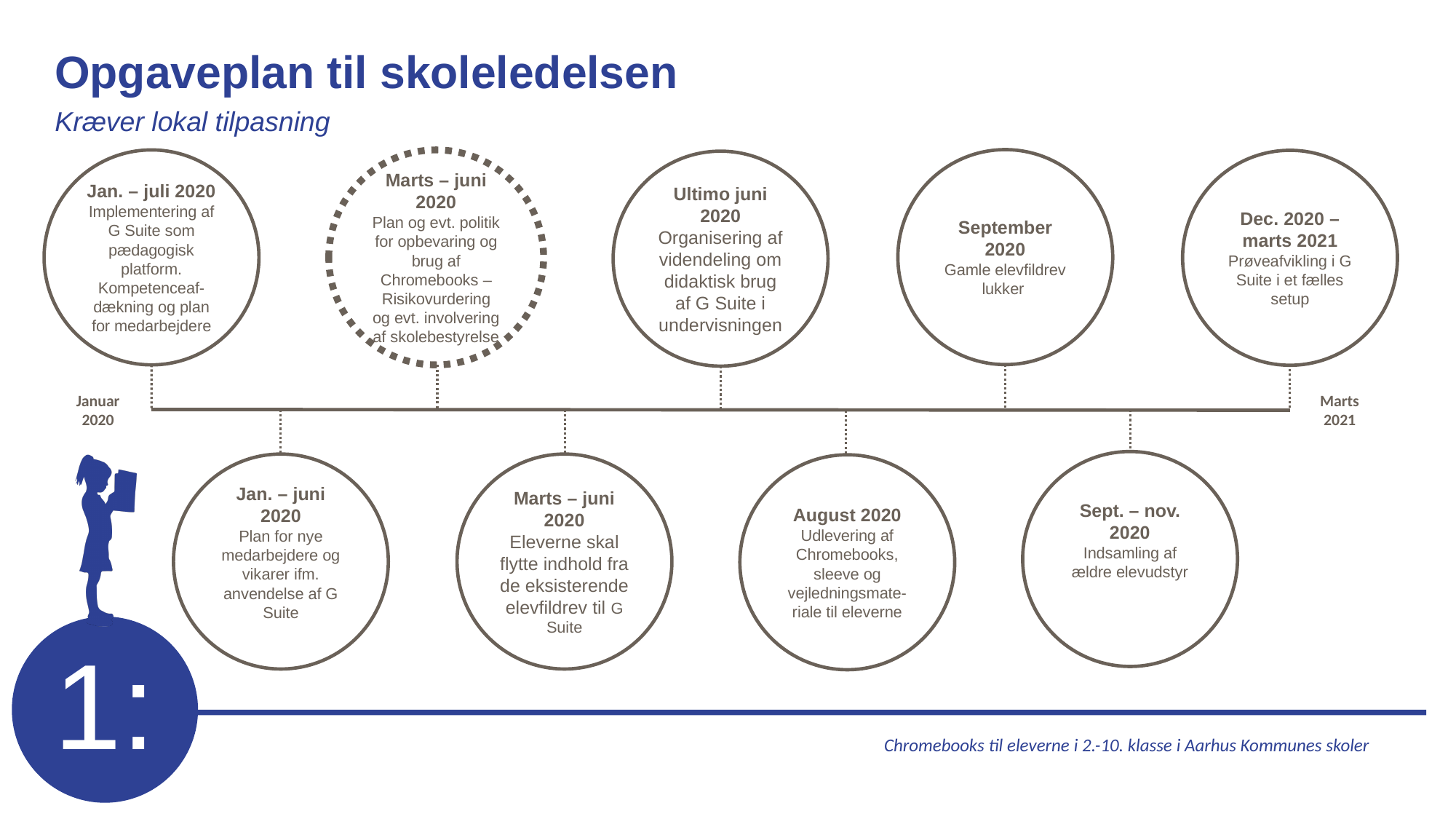

Opgaveplan til skoleledelsen
Kræver lokal tilpasning
September 2020
Gamle elevfildrev lukker
Jan. – juli 2020
Implementering af G Suite som pædagogisk platform. Kompetenceaf-dækning og plan for medarbejdere
Marts – juni 2020
Plan og evt. politik for opbevaring og brug af Chromebooks –Risikovurdering og evt. involvering af skolebestyrelse
Dec. 2020 – marts 2021
Prøveafvikling i G Suite i et fælles setup
Ultimo juni 2020
Organisering af videndeling om didaktisk brug af G Suite i undervisningen
Januar 2020
Marts 2021
Sept. – nov. 2020
Indsamling af ældre elevudstyr

Jan. – juni 2020
Plan for nye medarbejdere og vikarer ifm. anvendelse af G Suite

Marts – juni 2020
Eleverne skal flytte indhold fra de eksisterende elevfildrev til G Suite
August 2020
Udlevering af Chromebooks, sleeve og vejledningsmate-riale til eleverne